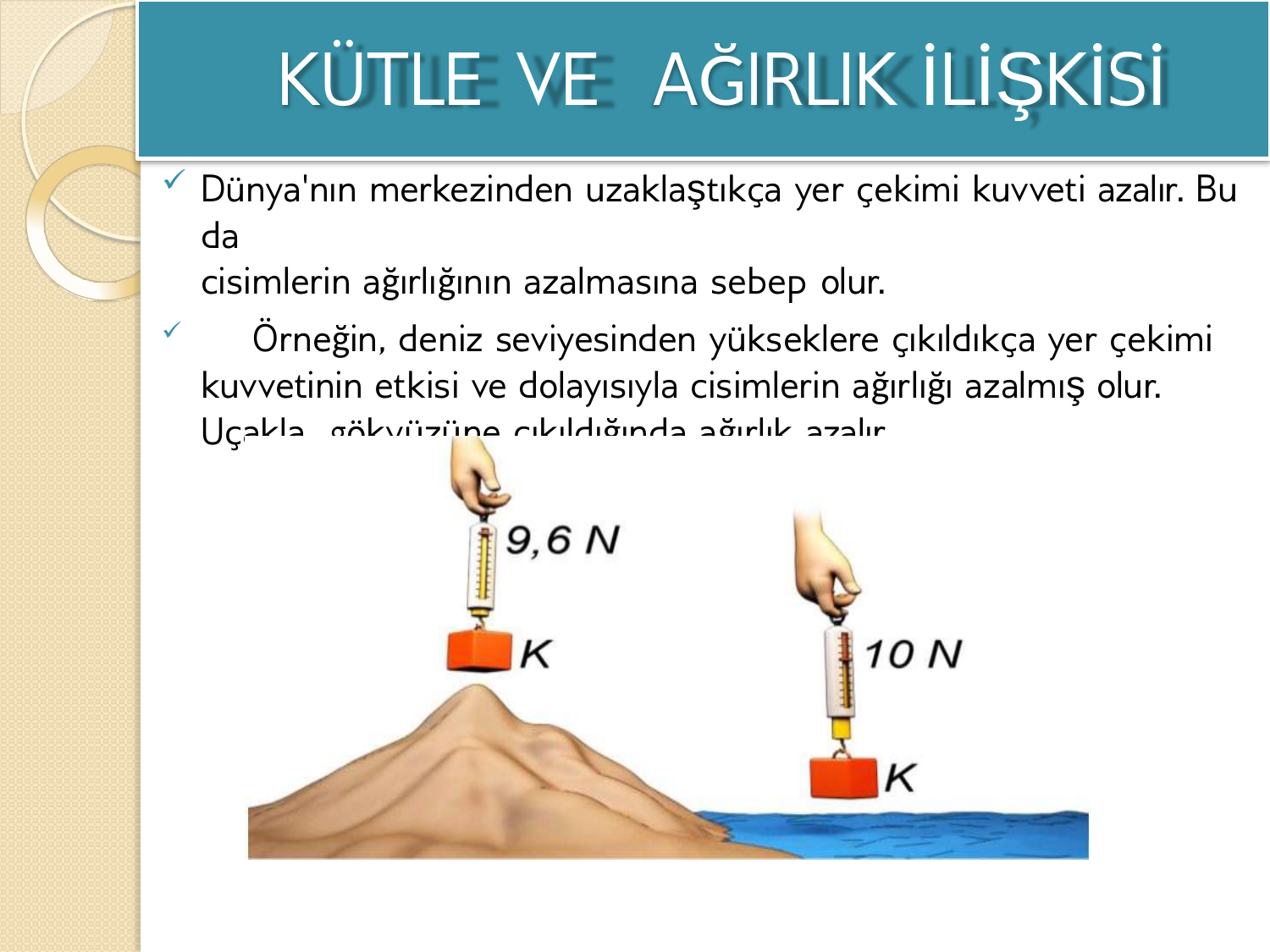

# KÜTLE VE	AĞIRLIK İLİŞKİSİ
Dünya'nın merkezinden uzaklaştıkça yer çekimi kuvveti azalır. Bu da
cisimlerin ağırlığının azalmasına sebep olur.
	Örneğin, deniz seviyesinden yükseklere çıkıldıkça yer çekimi  kuvvetinin etkisi ve dolayısıyla cisimlerin ağırlığı azalmış olur. Uçakla  gökyüzüne çıkıldığında ağırlık azalır.